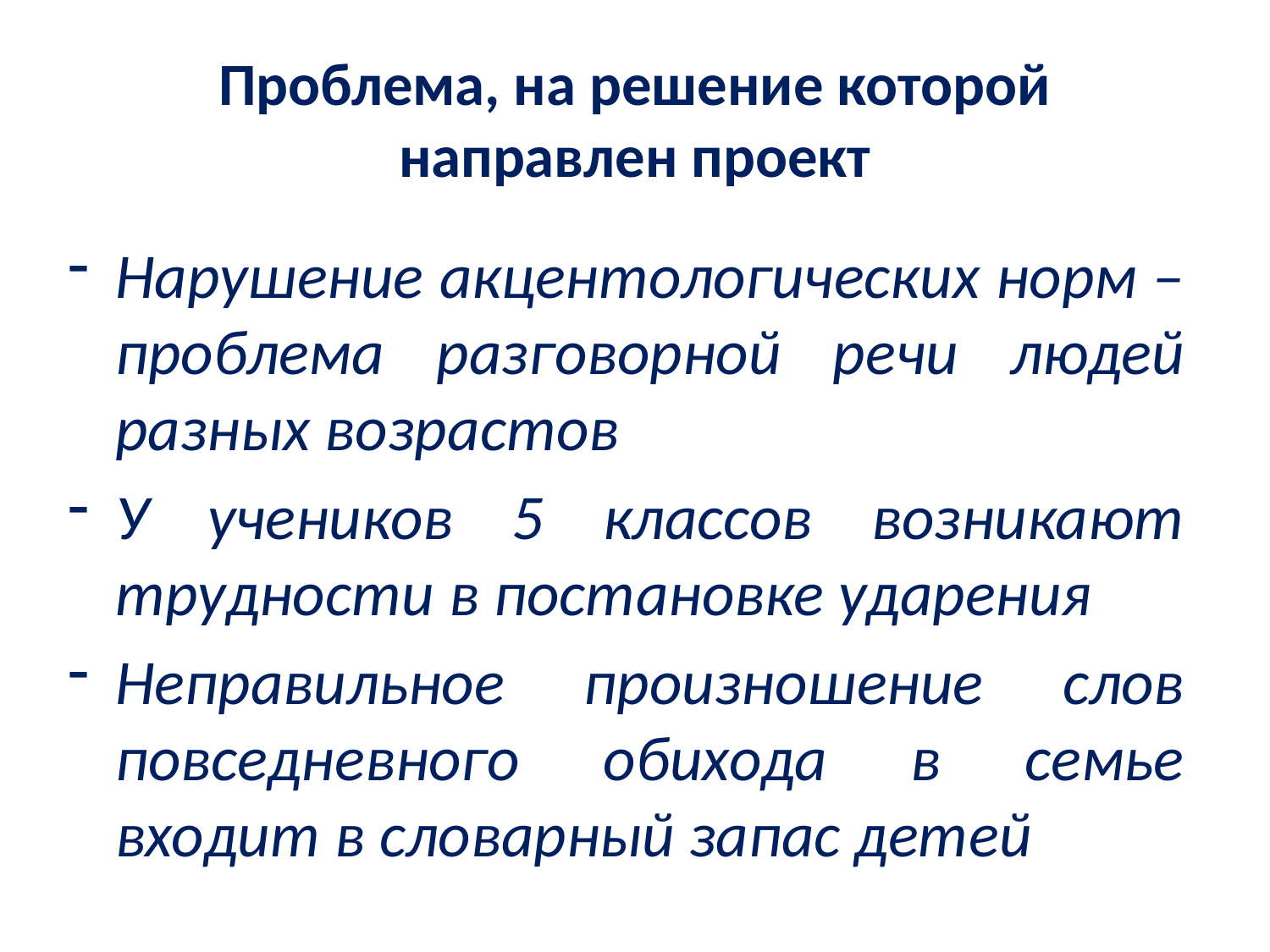

# Проблема, на решение которой направлен проект
Нарушение акцентологических норм –проблема разговорной речи людей разных возрастов
У учеников 5 классов возникают трудности в постановке ударения
Неправильное произношение слов повседневного обихода в семье входит в словарный запас детей